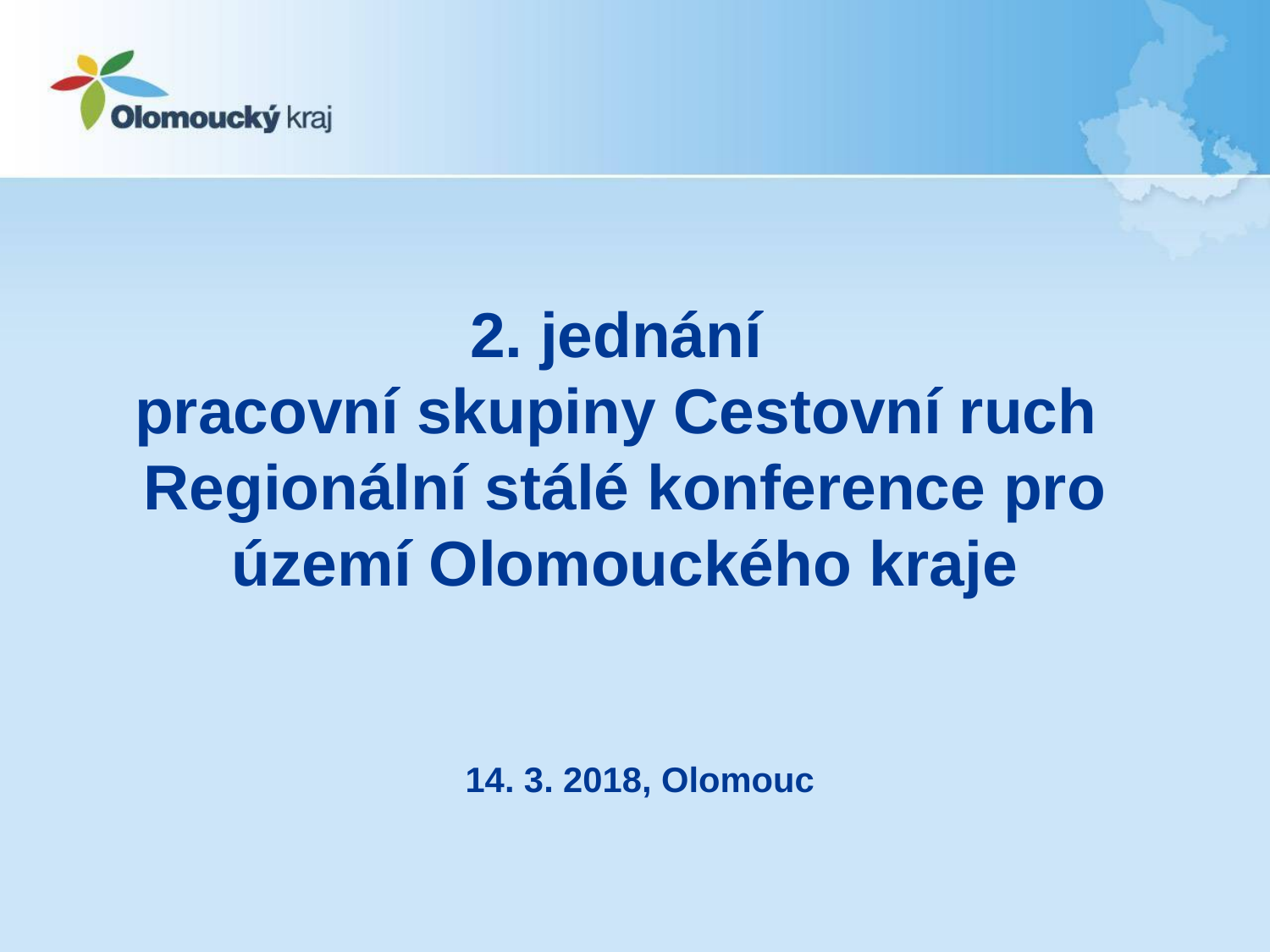

# 2. jednání pracovní skupiny Cestovní ruch Regionální stálé konference pro území Olomouckého kraje

14. 3. 2018, Olomouc